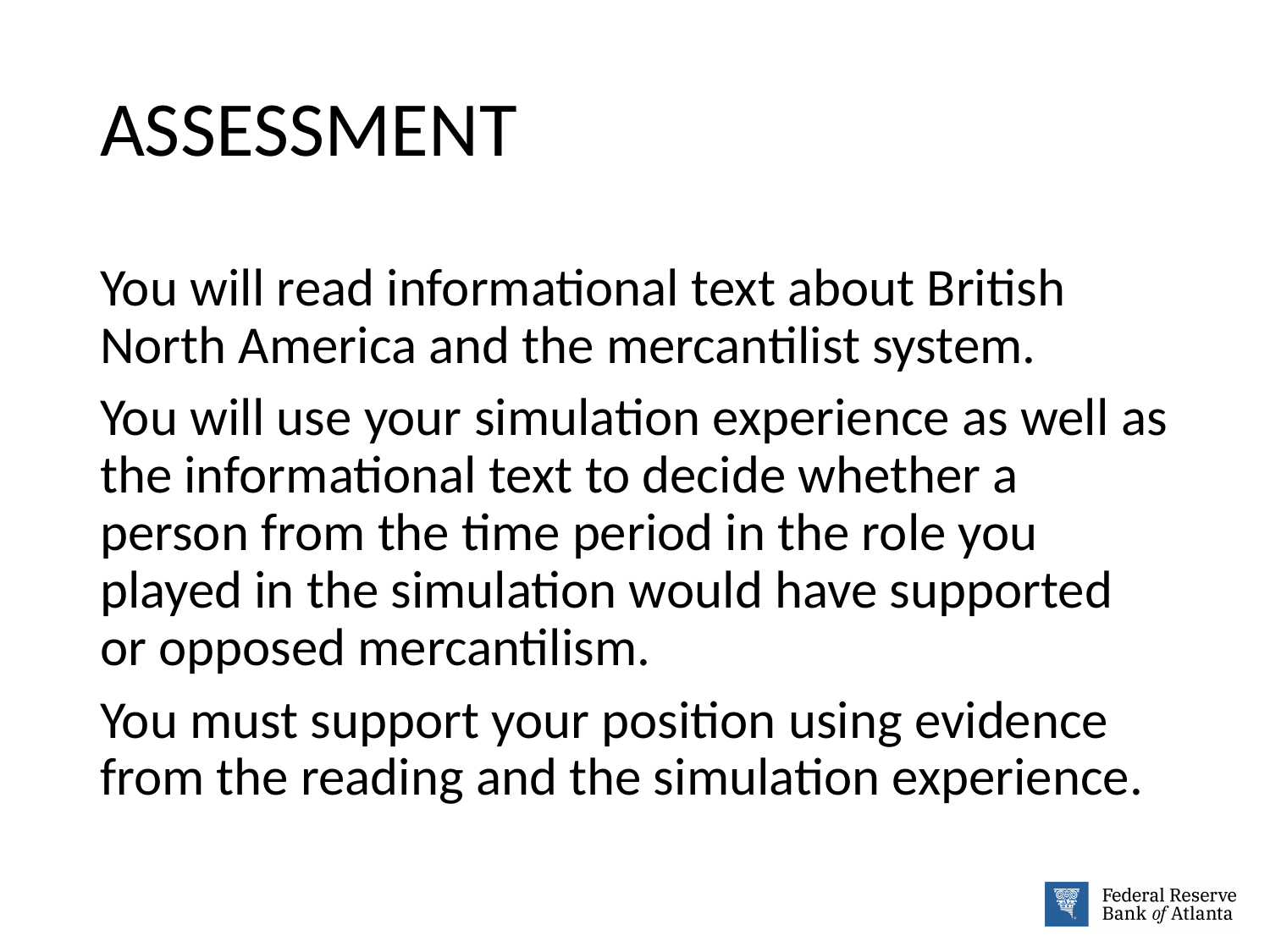

# ASSESSMENT
You will read informational text about British North America and the mercantilist system.
You will use your simulation experience as well as the informational text to decide whether a person from the time period in the role you played in the simulation would have supported or opposed mercantilism.
You must support your position using evidence from the reading and the simulation experience.